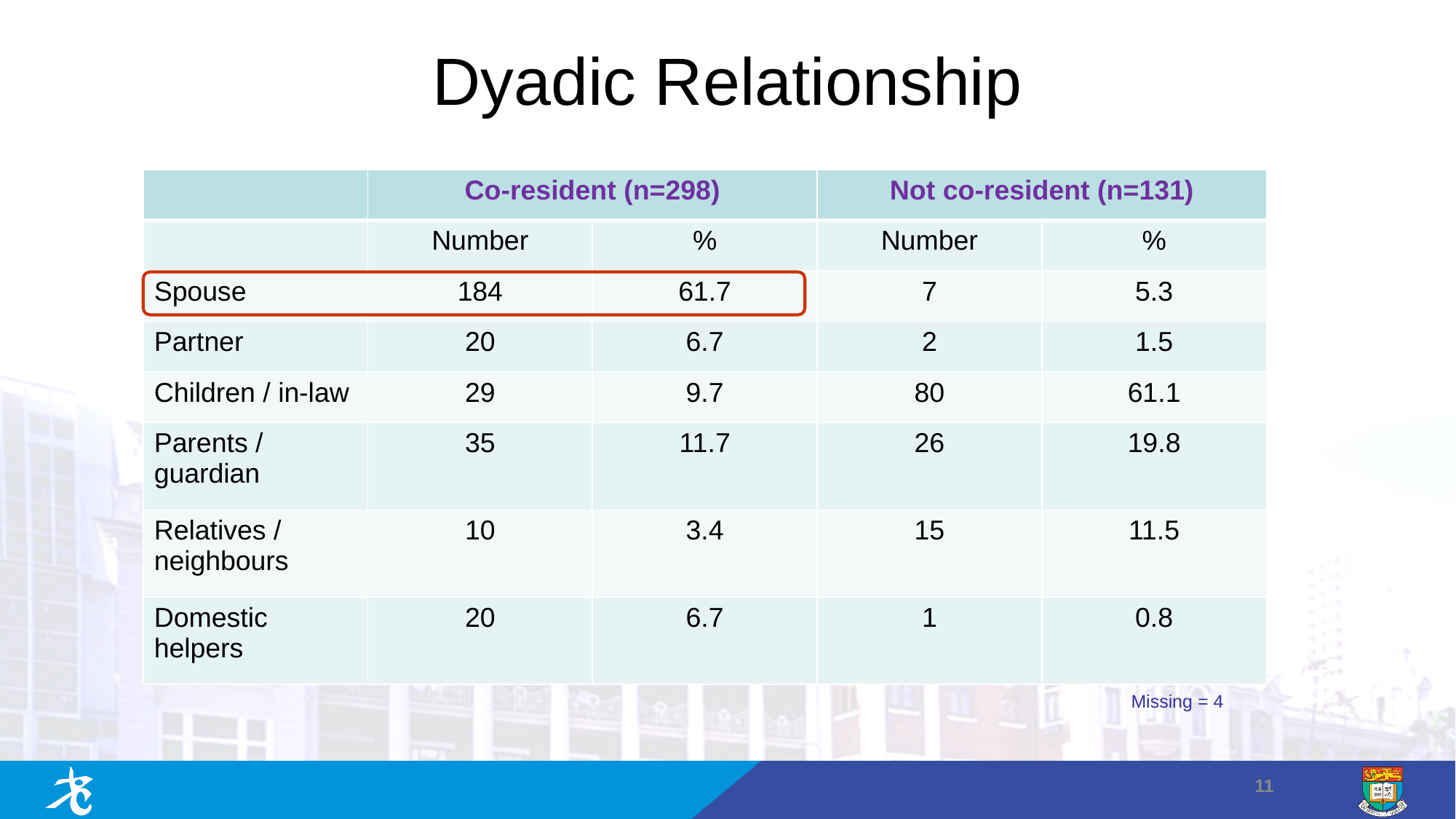

# Dyadic Relationship
|  | Co-resident (n=298) |  | Not co-resident (n=131) |  |
| --- | --- | --- | --- | --- |
|  | Number | % | Number | % |
| Spouse | 184 | 61.7 | 7 | 5.3 |
| Partner | 20 | 6.7 | 2 | 1.5 |
| Children / in-law | 29 | 9.7 | 80 | 61.1 |
| Parents / guardian | 35 | 11.7 | 26 | 19.8 |
| Relatives / neighbours | 10 | 3.4 | 15 | 11.5 |
| Domestic helpers | 20 | 6.7 | 1 | 0.8 |

Missing = 4